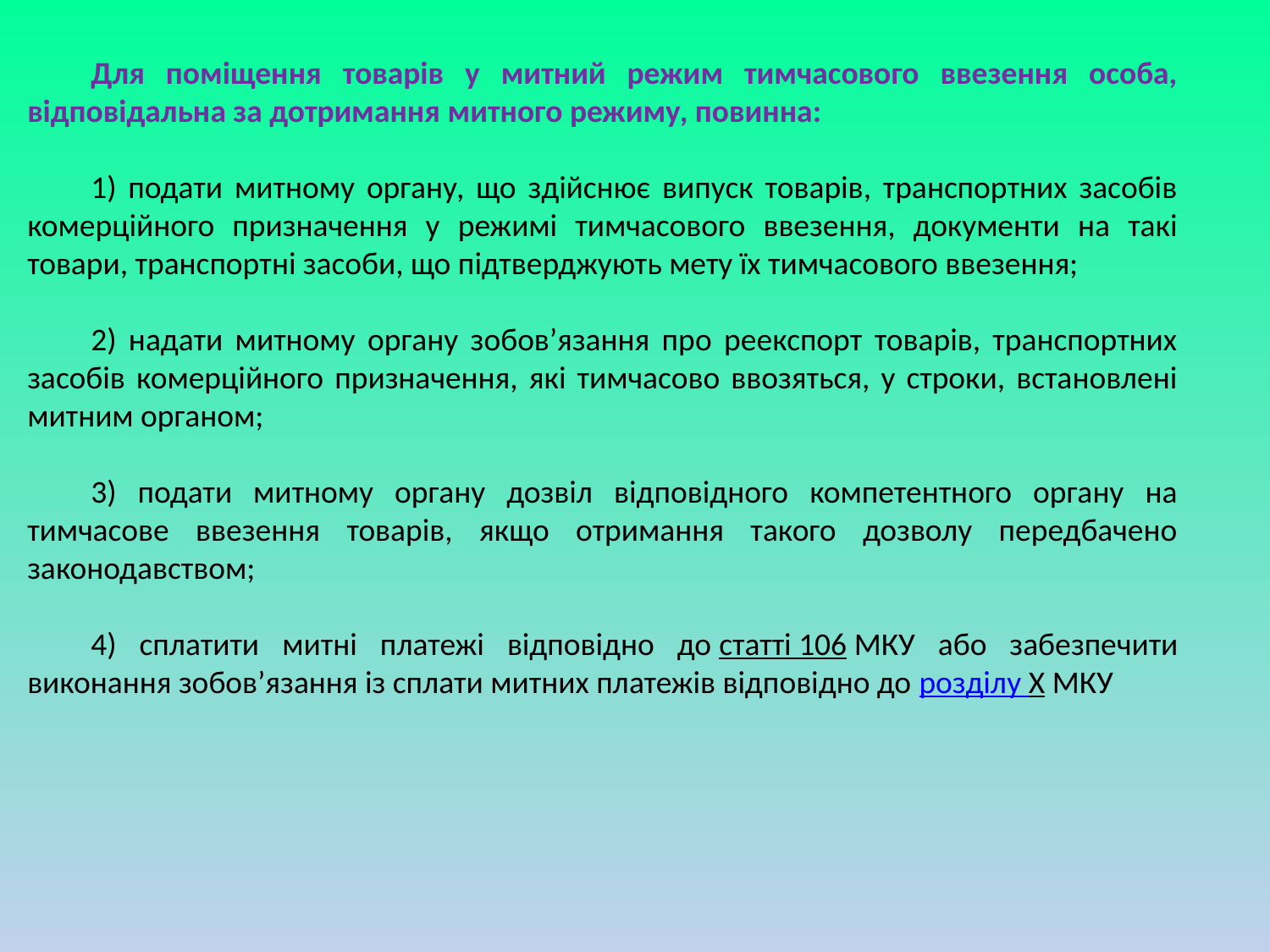

Для поміщення товарів у митний режим тимчасового ввезення особа, відповідальна за дотримання митного режиму, повинна:

1) подати митному органу, що здійснює випуск товарів, транспортних засобів комерційного призначення у режимі тимчасового ввезення, документи на такі товари, транспортні засоби, що підтверджують мету їх тимчасового ввезення;

2) надати митному органу зобов’язання про реекспорт товарів, транспортних засобів комерційного призначення, які тимчасово ввозяться, у строки, встановлені митним органом;

3) подати митному органу дозвіл відповідного компетентного органу на тимчасове ввезення товарів, якщо отримання такого дозволу передбачено законодавством;

4) сплатити митні платежі відповідно до статті 106 МКУ або забезпечити виконання зобов’язання із сплати митних платежів відповідно до розділу X МКУ